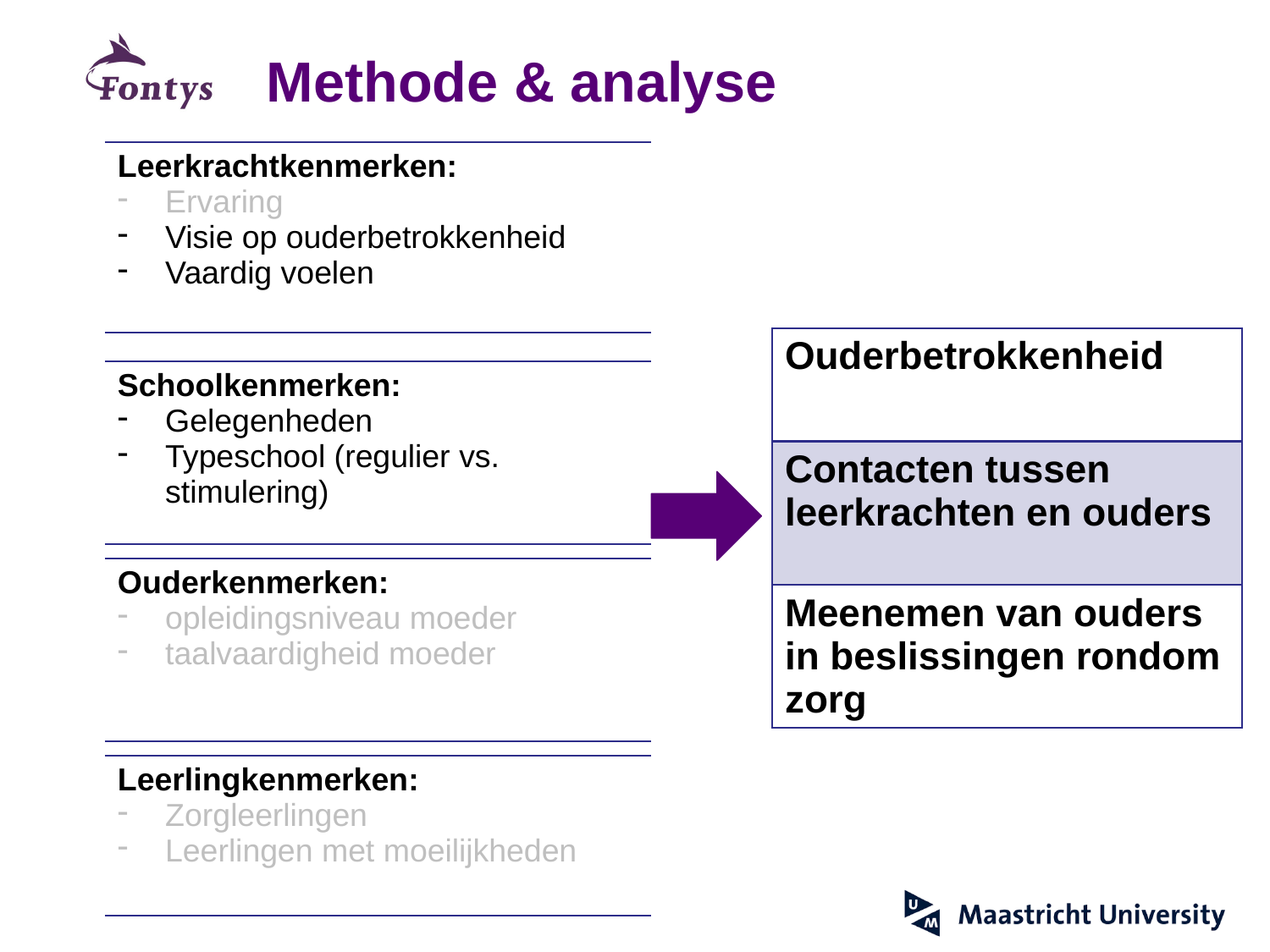

Methode & analyse
| Leerkrachtkenmerken: Ervaring Visie op ouderbetrokkenheid Vaardig voelen |
| --- |

| Ouderbetrokkenheid |
| --- |
| Contacten tussen leerkrachten en ouders |
| Meenemen van ouders in beslissingen rondom zorg |
| Schoolkenmerken: Gelegenheden Typeschool (regulier vs. stimulering) |
| --- |

| Ouderkenmerken: opleidingsniveau moeder taalvaardigheid moeder |
| --- |
| Leerlingkenmerken: Zorgleerlingen Leerlingen met moeilijkheden |
| --- |
16